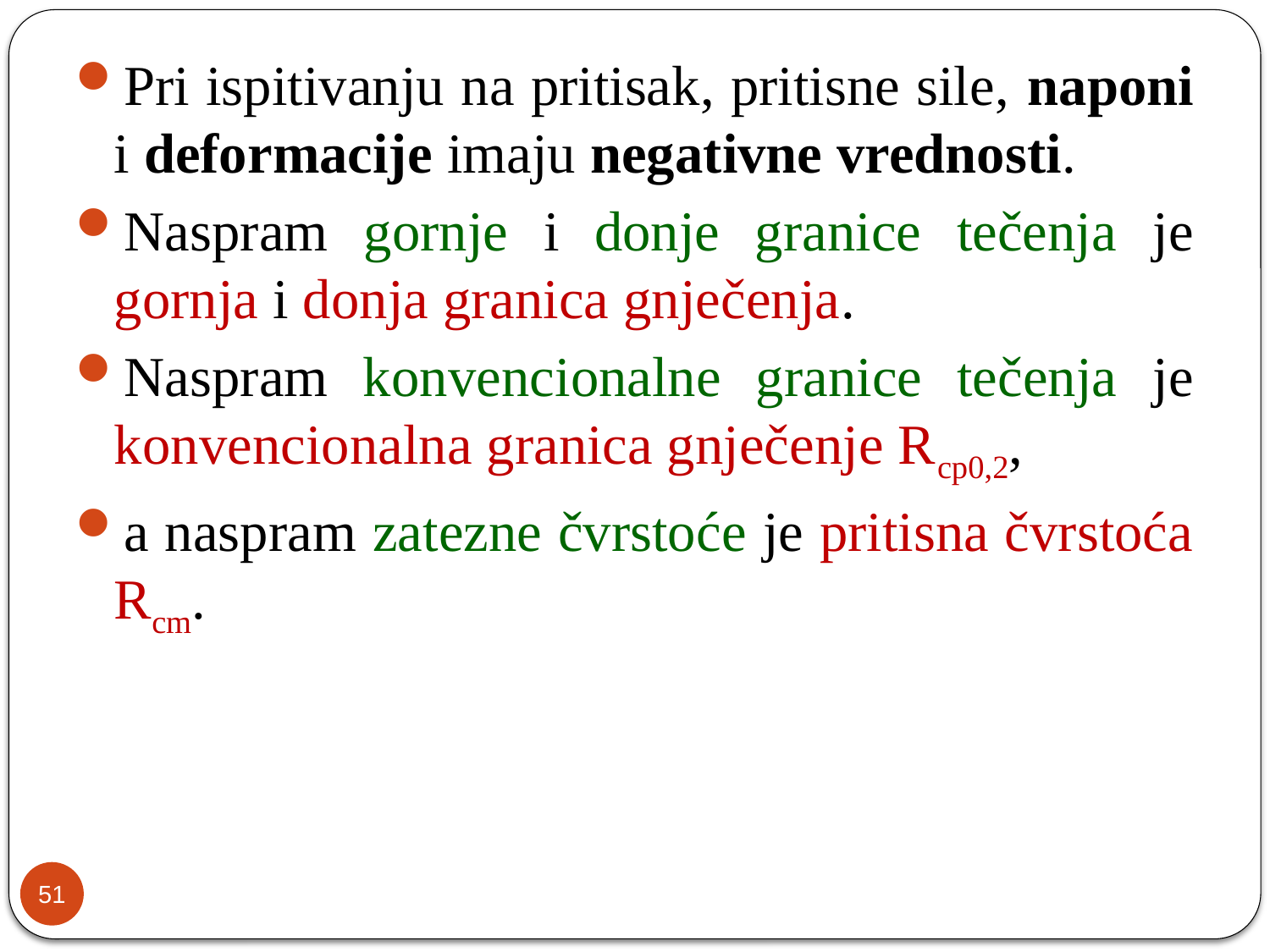

Pri ispitivanju na pritisak, pritisne sile, naponi i deformacije imaju negativne vrednosti.
Naspram gornje i donje granice tečenja je gornja i donja granica gnječenja.
Naspram konvencionalne granice tečenja je konvencionalna granica gnječenje Rcp0,2,
a naspram zatezne čvrstoće je pritisna čvrstoća Rcm.
51